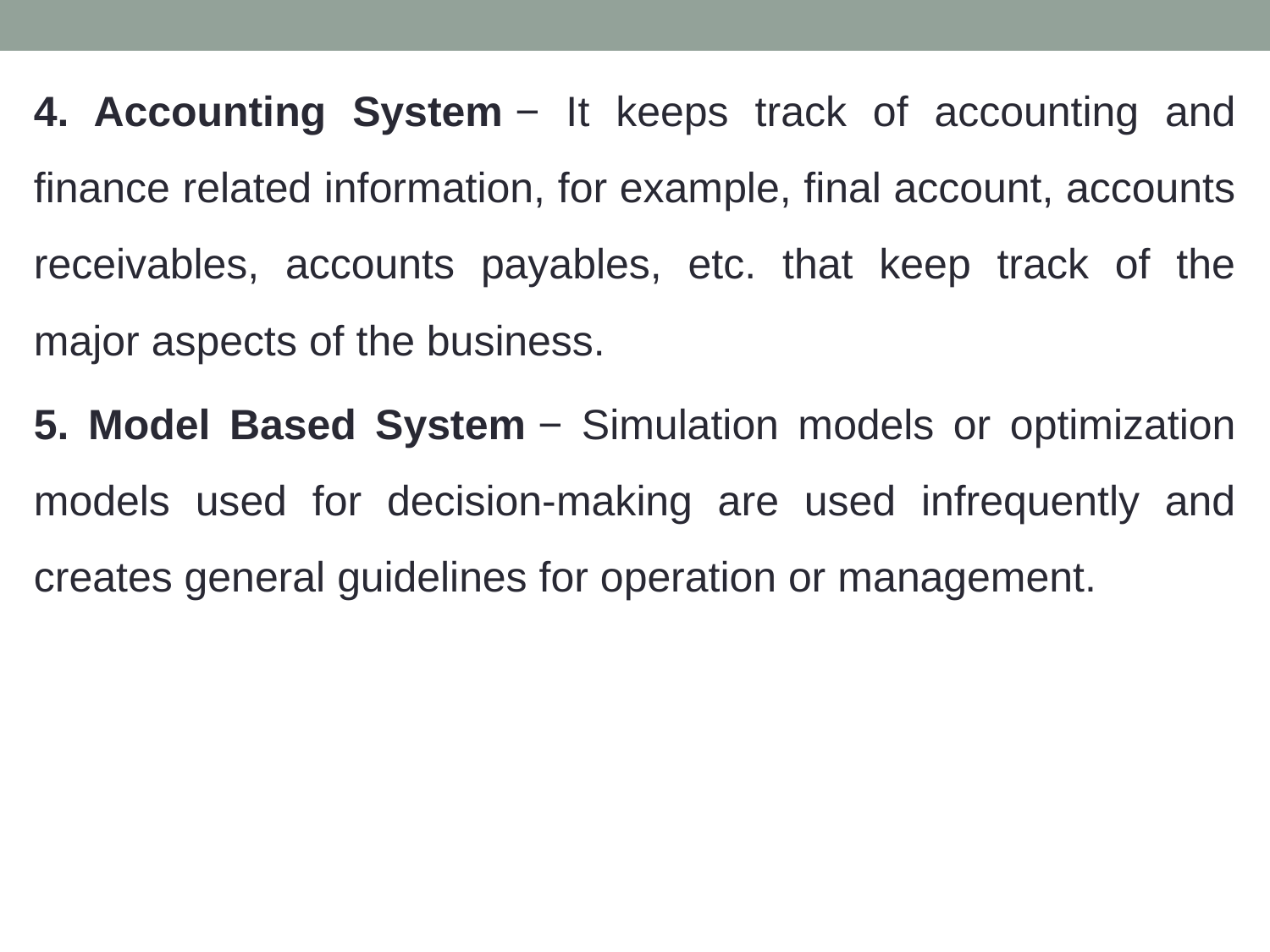

4. Accounting System − It keeps track of accounting and finance related information, for example, final account, accounts receivables, accounts payables, etc. that keep track of the major aspects of the business.
5. Model Based System − Simulation models or optimization models used for decision-making are used infrequently and creates general guidelines for operation or management.